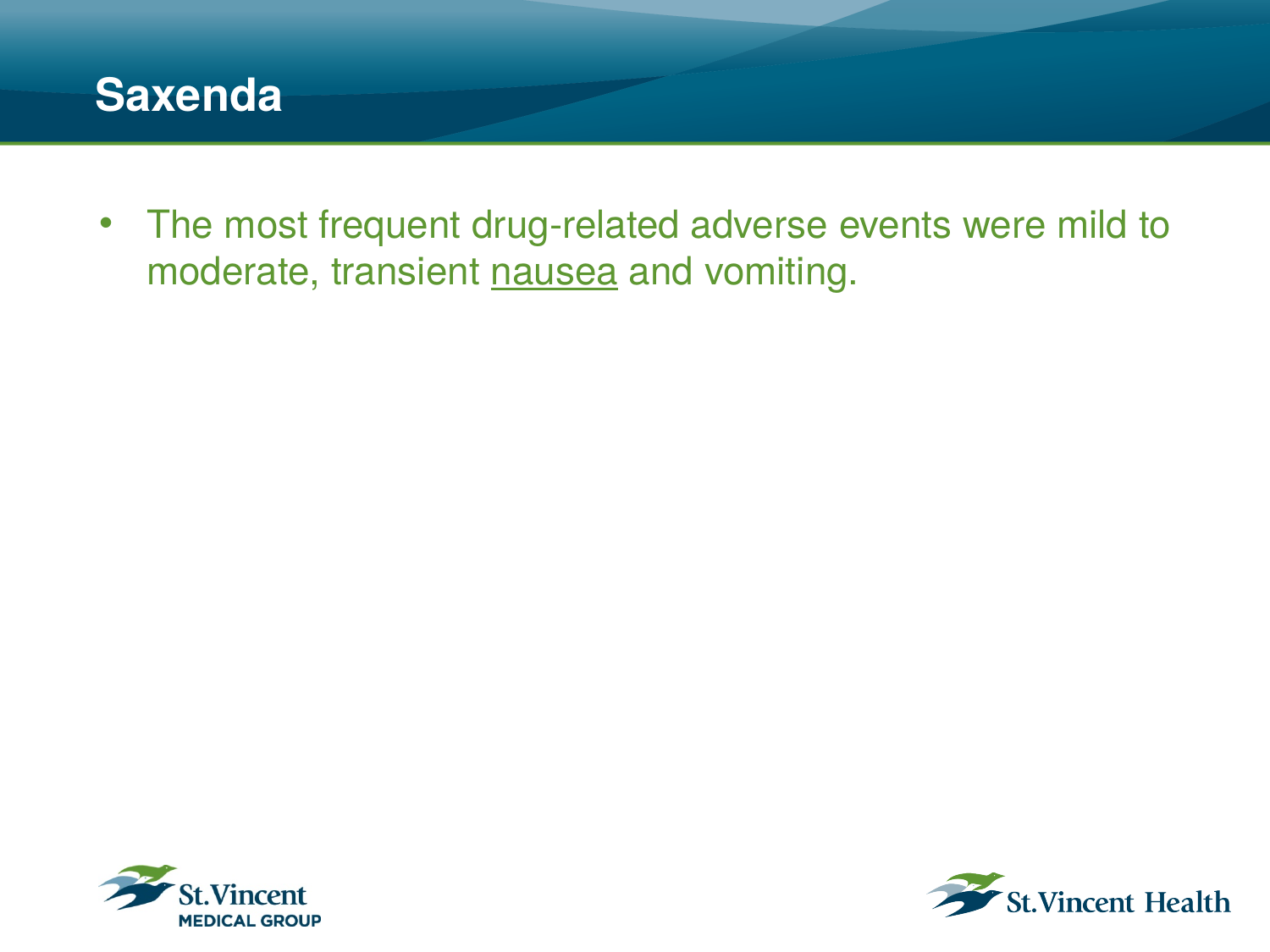

# Saxenda
The most frequent drug-related adverse events were mild to moderate, transient nausea and vomiting.